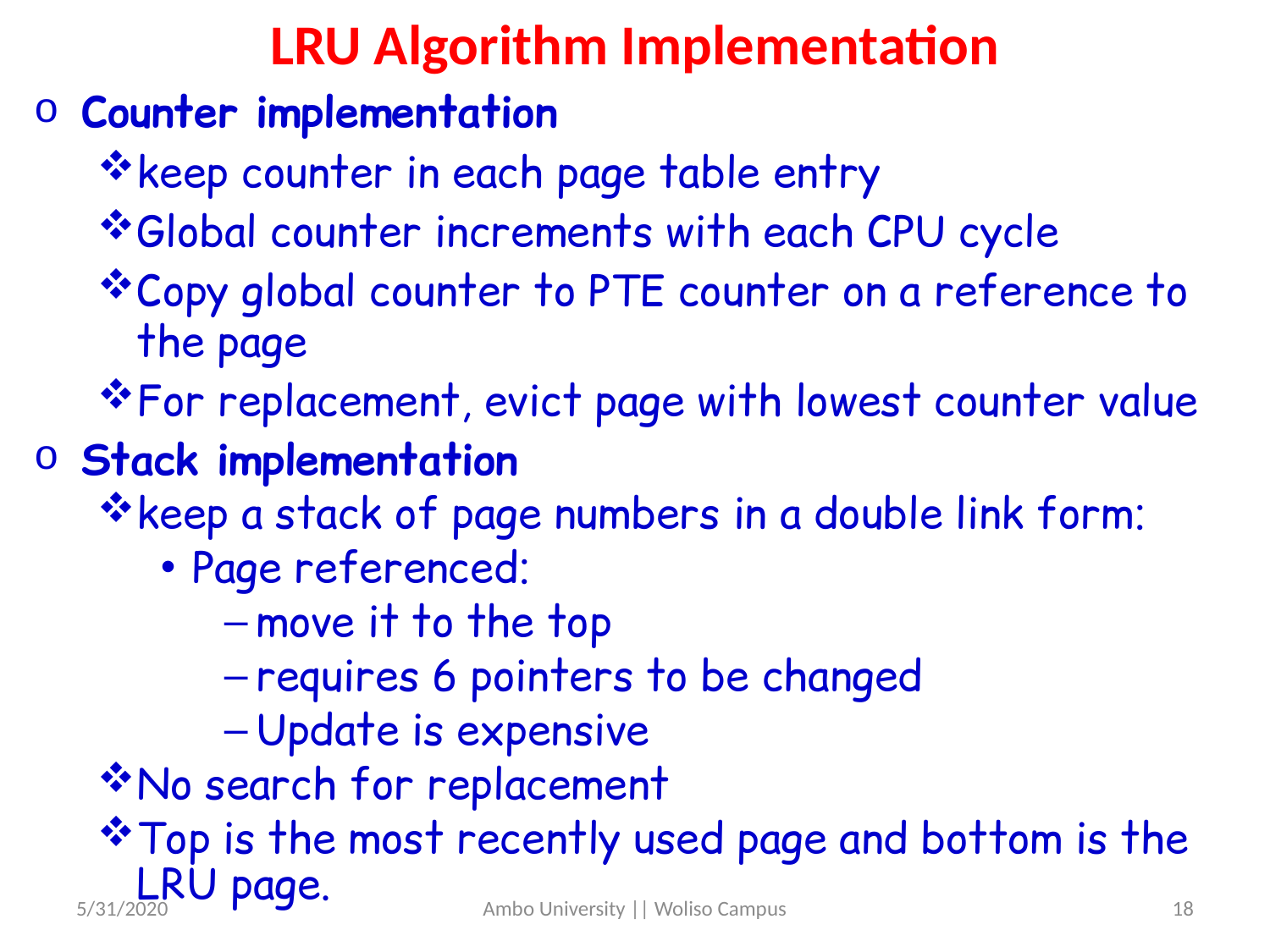

# LRU Algorithm Implementation
Counter implementation
keep counter in each page table entry
Global counter increments with each CPU cycle
Copy global counter to PTE counter on a reference to the page
For replacement, evict page with lowest counter value
Stack implementation
keep a stack of page numbers in a double link form:
Page referenced:
move it to the top
requires 6 pointers to be changed
Update is expensive
No search for replacement
Top is the most recently used page and bottom is the LRU page.
5/31/2020
Ambo University || Woliso Campus
18